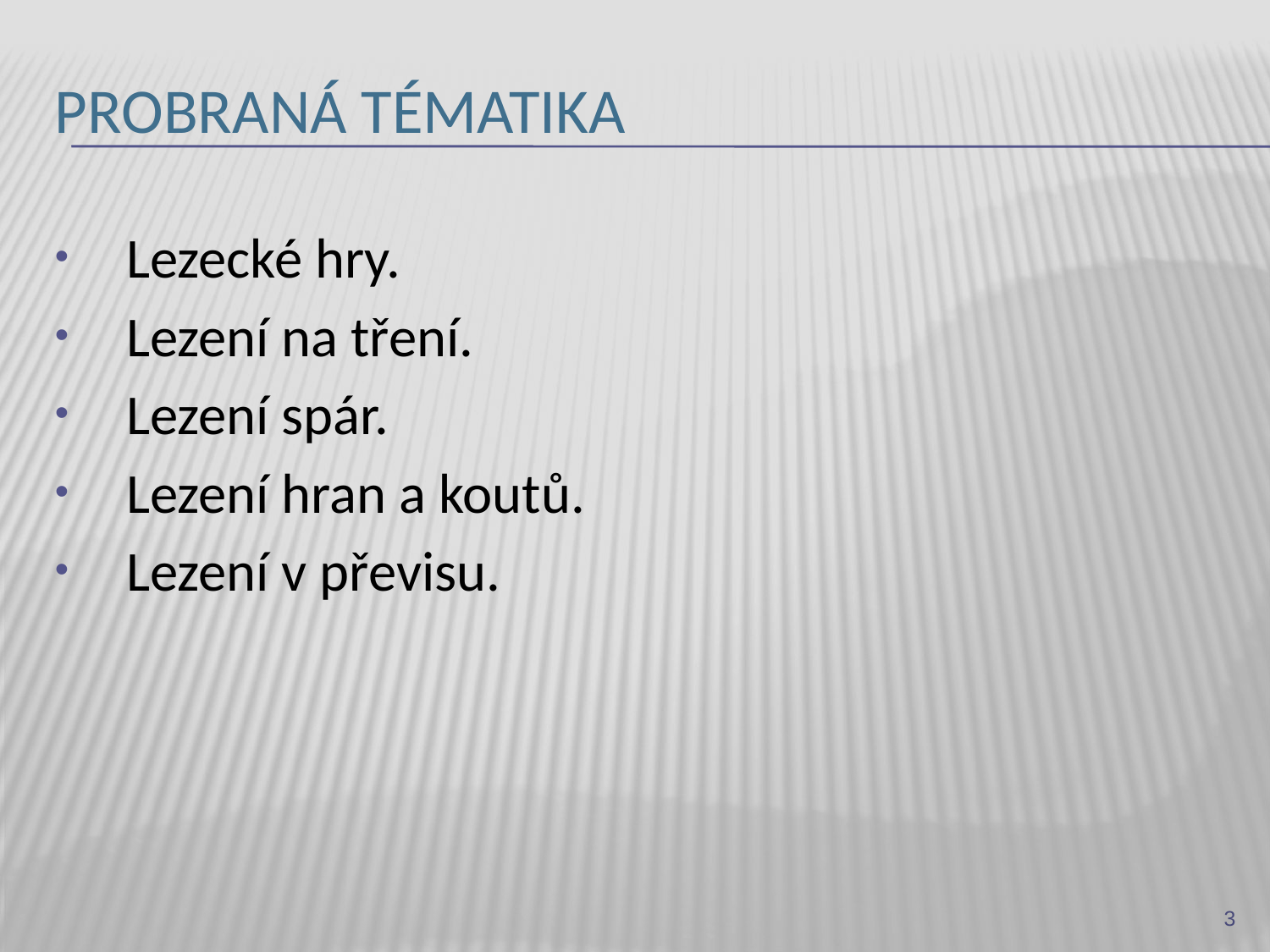

# Probraná tématika
Lezecké hry.
Lezení na tření.
Lezení spár.
Lezení hran a koutů.
Lezení v převisu.
3